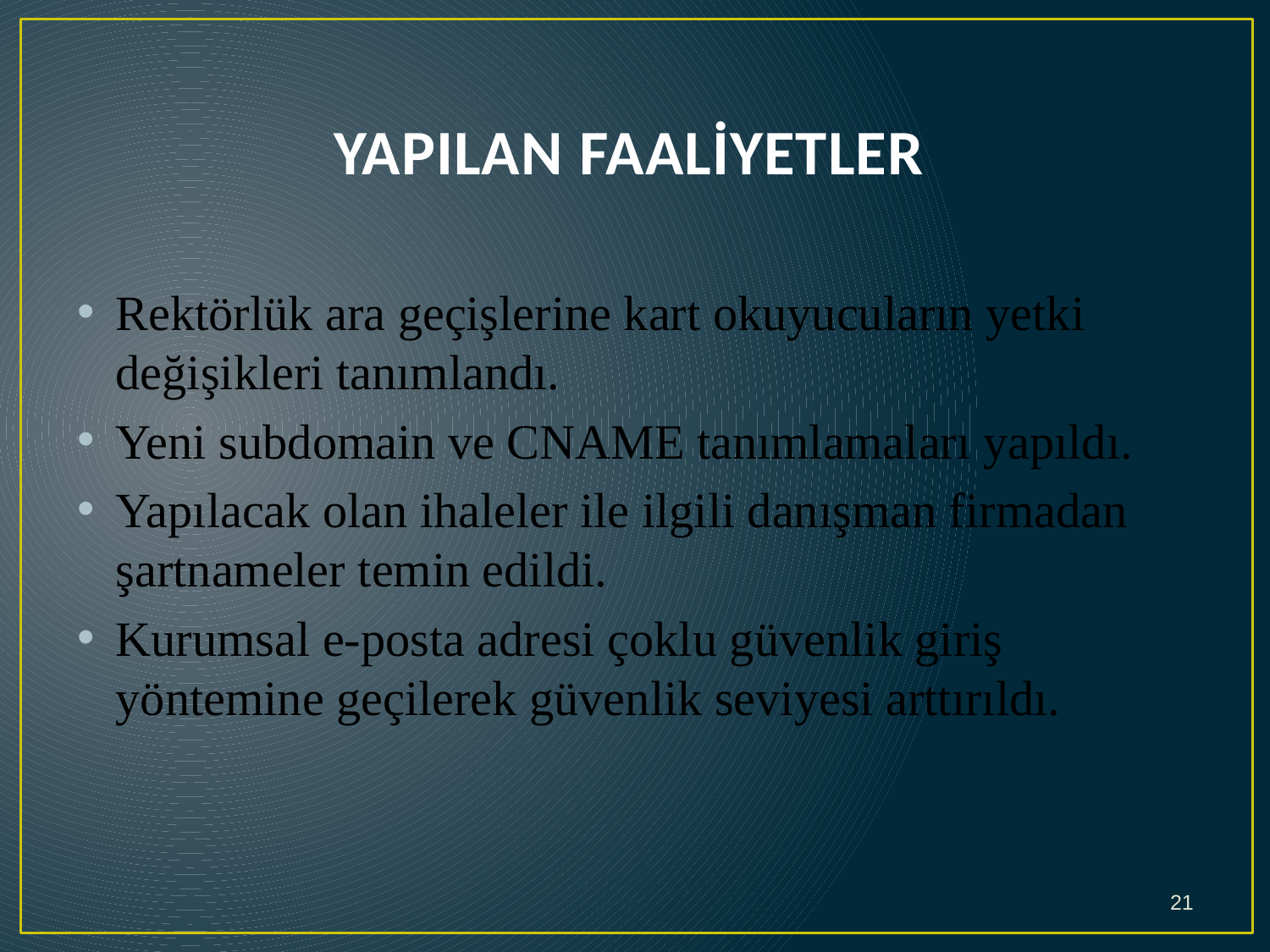

# YAPILAN FAALİYETLER

Rektörlük ara geçişlerine kart okuyucuların yetki değişikleri tanımlandı.
Yeni subdomain ve CNAME tanımlamaları yapıldı.
Yapılacak olan ihaleler ile ilgili danışman firmadan şartnameler temin edildi.
Kurumsal e-posta adresi çoklu güvenlik giriş yöntemine geçilerek güvenlik seviyesi arttırıldı.

21